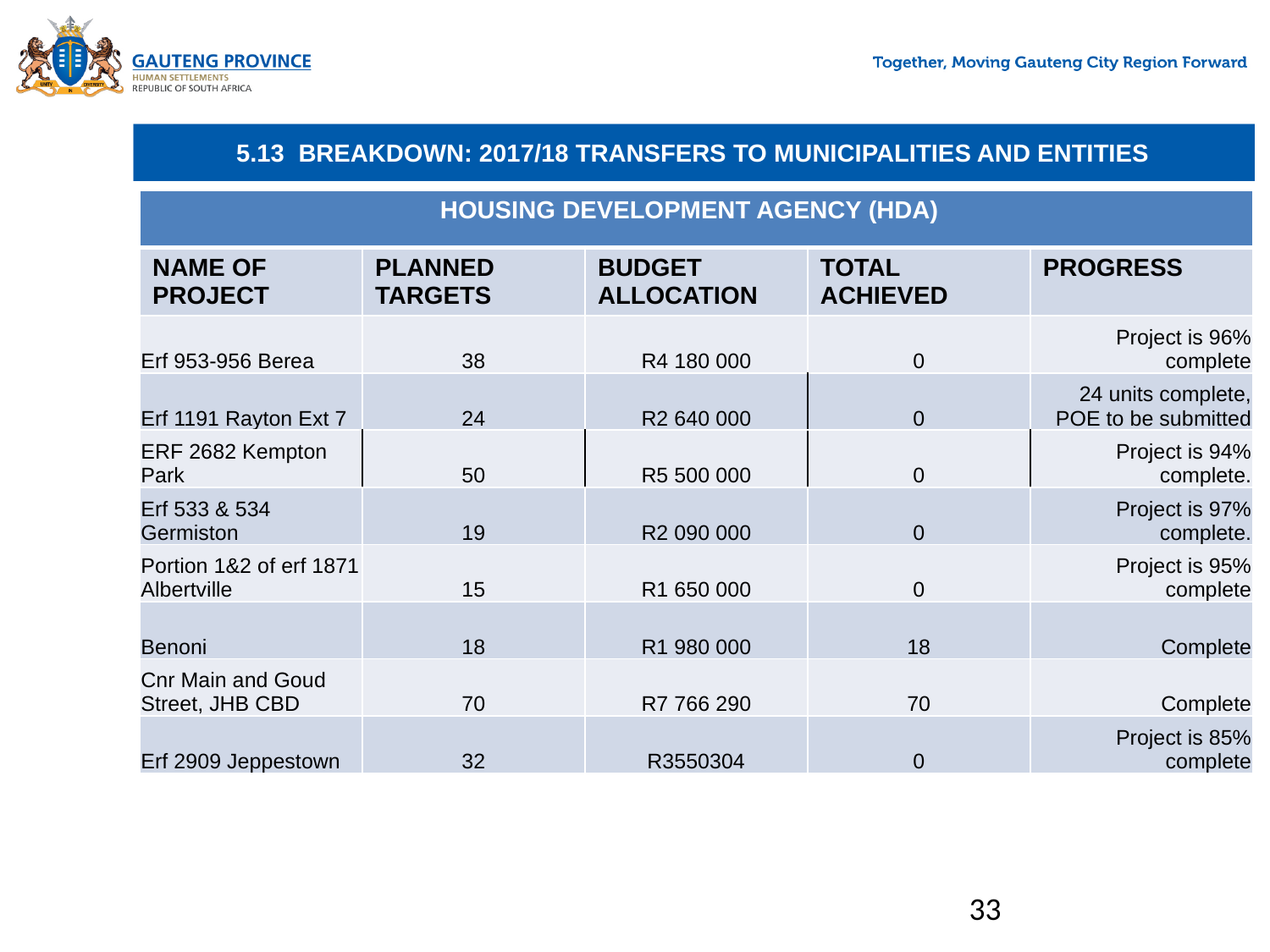

# 5.13  BREAKDOWN: 2017/18 TRANSFERS TO MUNICIPALITIES AND ENTITIES
| HOUSING DEVELOPMENT AGENCY (HDA) |  |  |  |  |
| --- | --- | --- | --- | --- |
| NAME OF PROJECT | PLANNED TARGETS | BUDGET ALLOCATION | TOTAL ACHIEVED | PROGRESS |
| Erf 953-956 Berea | 38 | R4 180 000 | 0 | Project is 96% complete |
| Erf 1191 Rayton Ext 7 | 24 | R2 640 000 | 0 | 24 units complete, POE to be submitted |
| ERF 2682 Kempton Park | 50 | R5 500 000 | 0 | Project is 94% complete. |
| Erf 533 & 534 Germiston | 19 | R2 090 000 | 0 | Project is 97% complete. |
| Portion 1&2 of erf 1871 Albertville | 15 | R1 650 000 | 0 | Project is 95% complete |
| Benoni | 18 | R1 980 000 | 18 | Complete |
| Cnr Main and Goud Street, JHB CBD | 70 | R7 766 290 | 70 | Complete |
| Erf 2909 Jeppestown | 32 | R3550304 | 0 | Project is 85% complete |
33